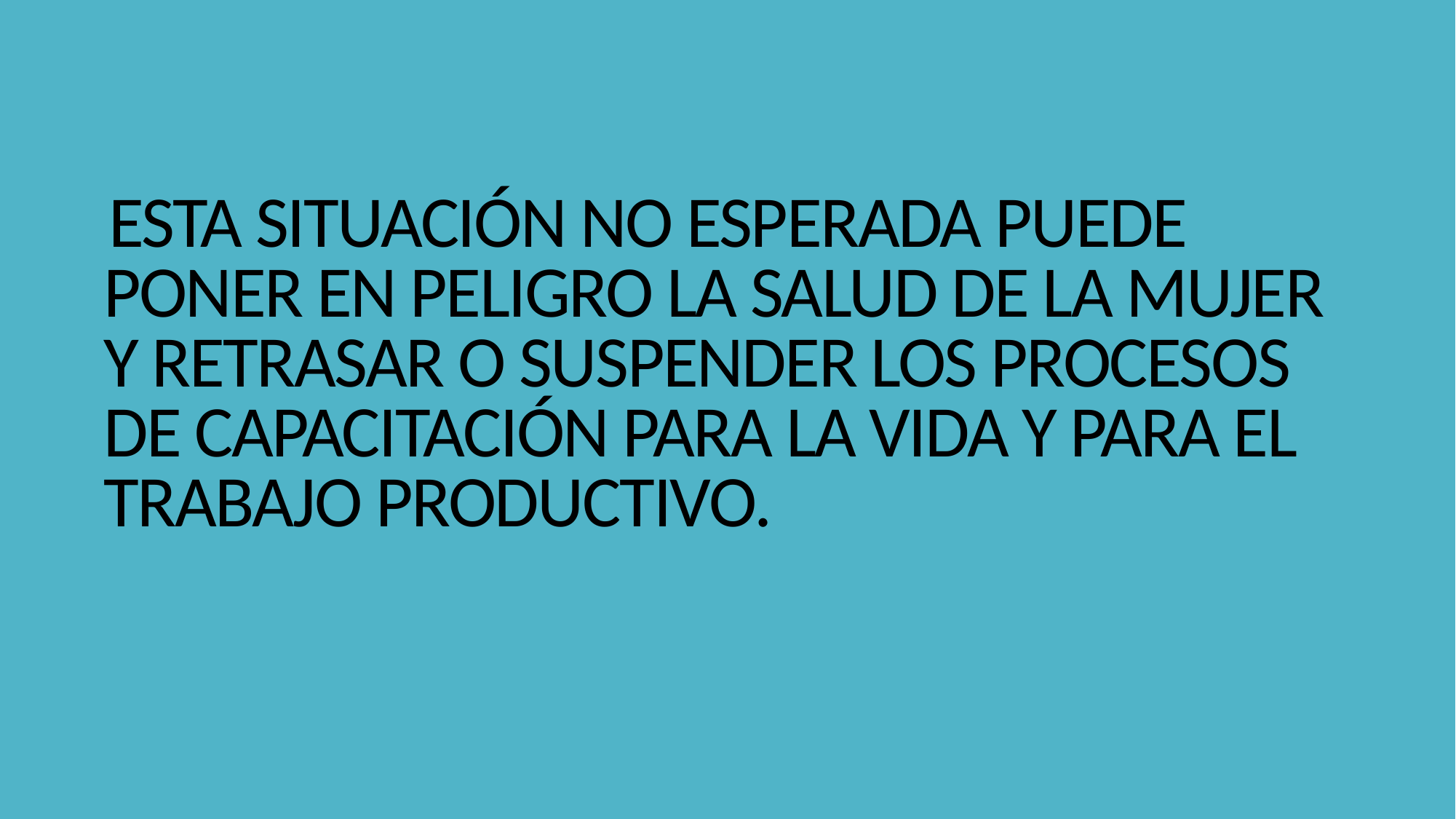

# ESTA SITUACIÓN NO ESPERADA PUEDE PONER EN PELIGRO LA SALUD DE LA MUJER Y RETRASAR O SUSPENDER LOS PROCESOS DE CAPACITACIÓN PARA LA VIDA Y PARA EL TRABAJO PRODUCTIVO.